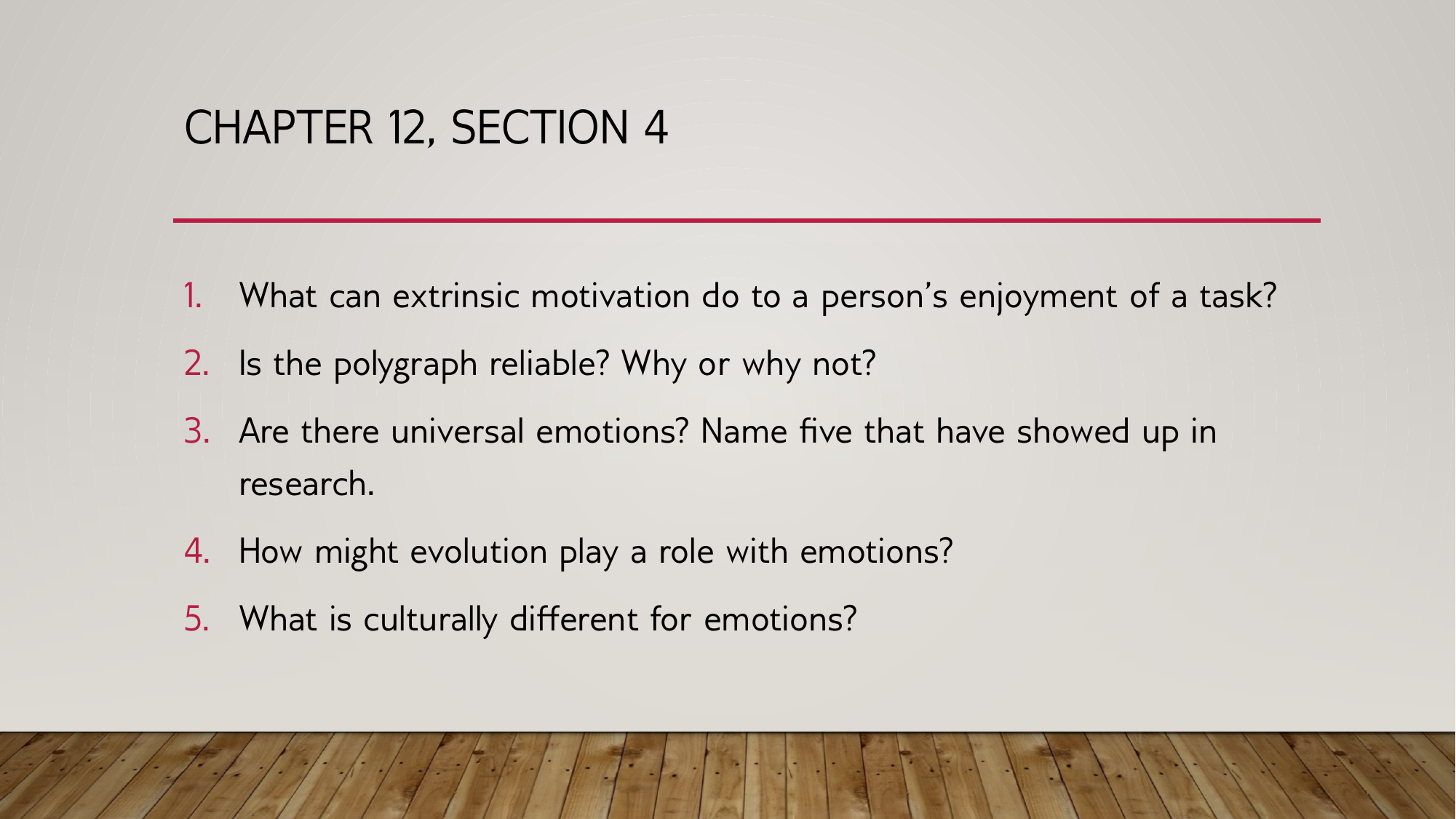

# Chapter 12, Section 4
What can extrinsic motivation do to a person’s enjoyment of a task?
Is the polygraph reliable? Why or why not?
Are there universal emotions? Name five that have showed up in research.
How might evolution play a role with emotions?
What is culturally different for emotions?